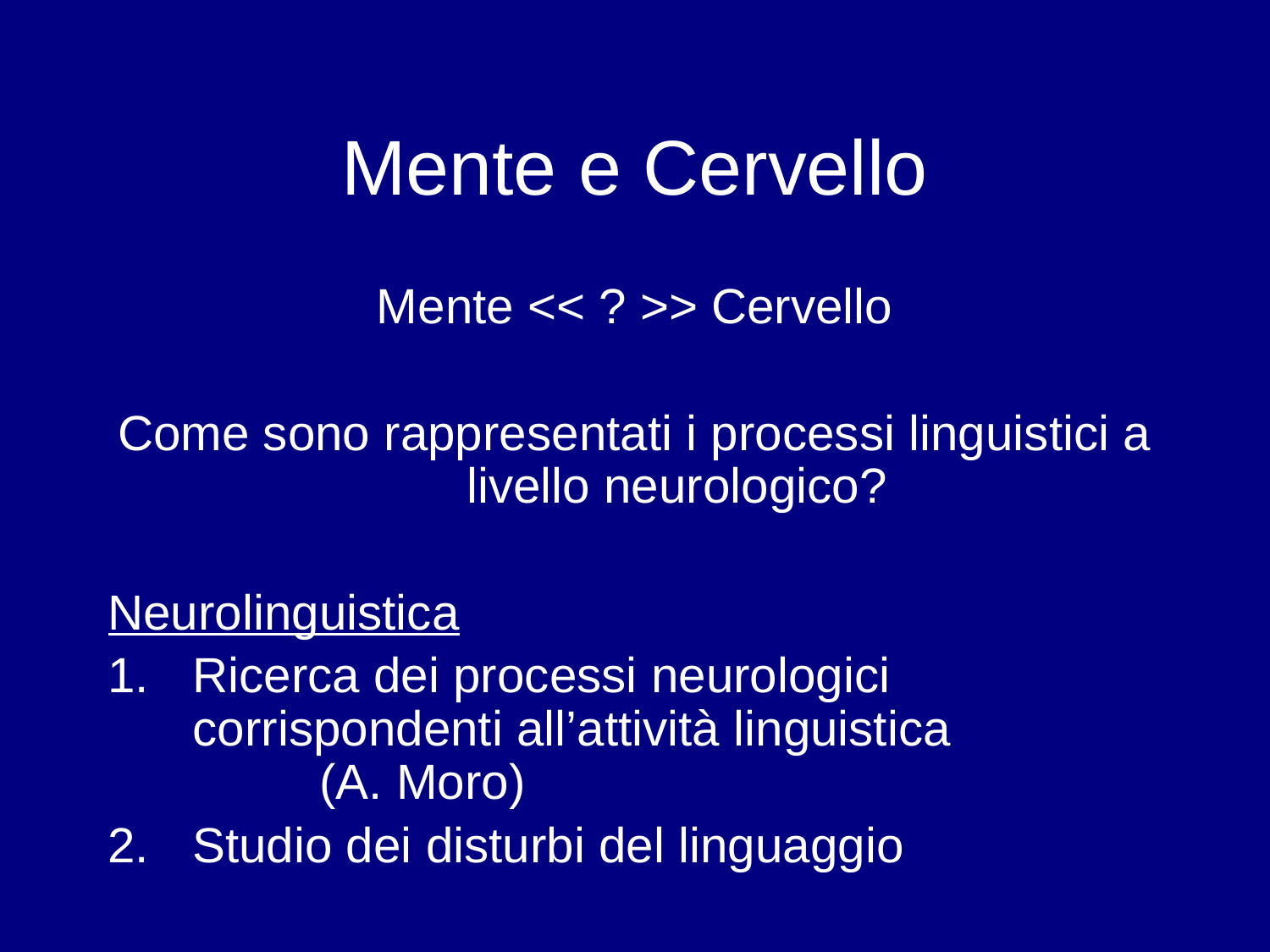

# Mente e Cervello
Mente << ? >> Cervello

Come sono rappresentati i processi linguistici a livello neurologico?

Neurolinguistica
Ricerca dei processi neurologici corrispondenti all’attività linguistica 		(A. Moro)
2.	Studio dei disturbi del linguaggio